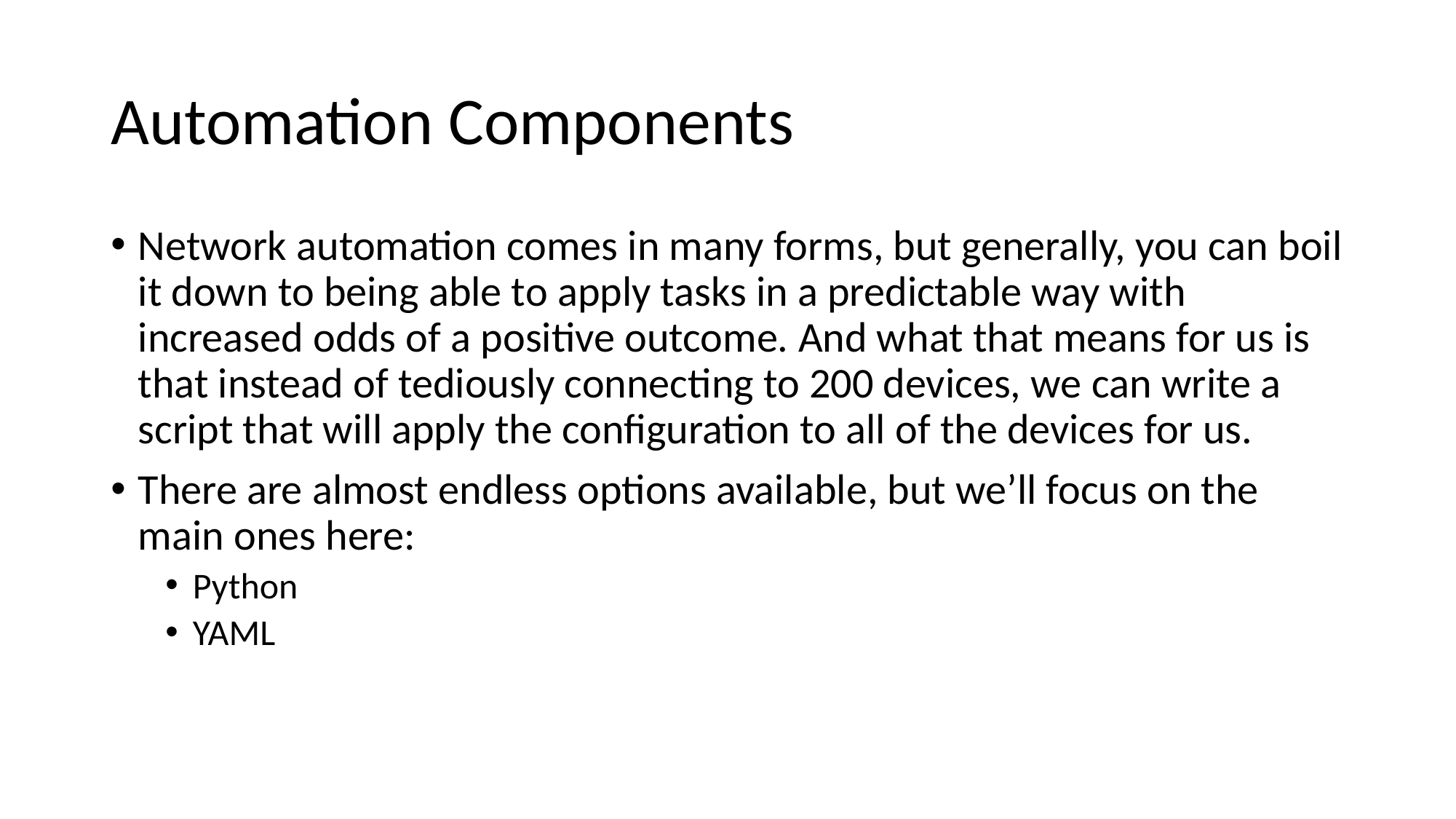

# Automation Components
Network automation comes in many forms, but generally, you can boil it down to being able to apply tasks in a predictable way with increased odds of a positive outcome. And what that means for us is that instead of tediously connecting to 200 devices, we can write a script that will apply the configuration to all of the devices for us.
There are almost endless options available, but we’ll focus on the main ones here:
Python
YAML